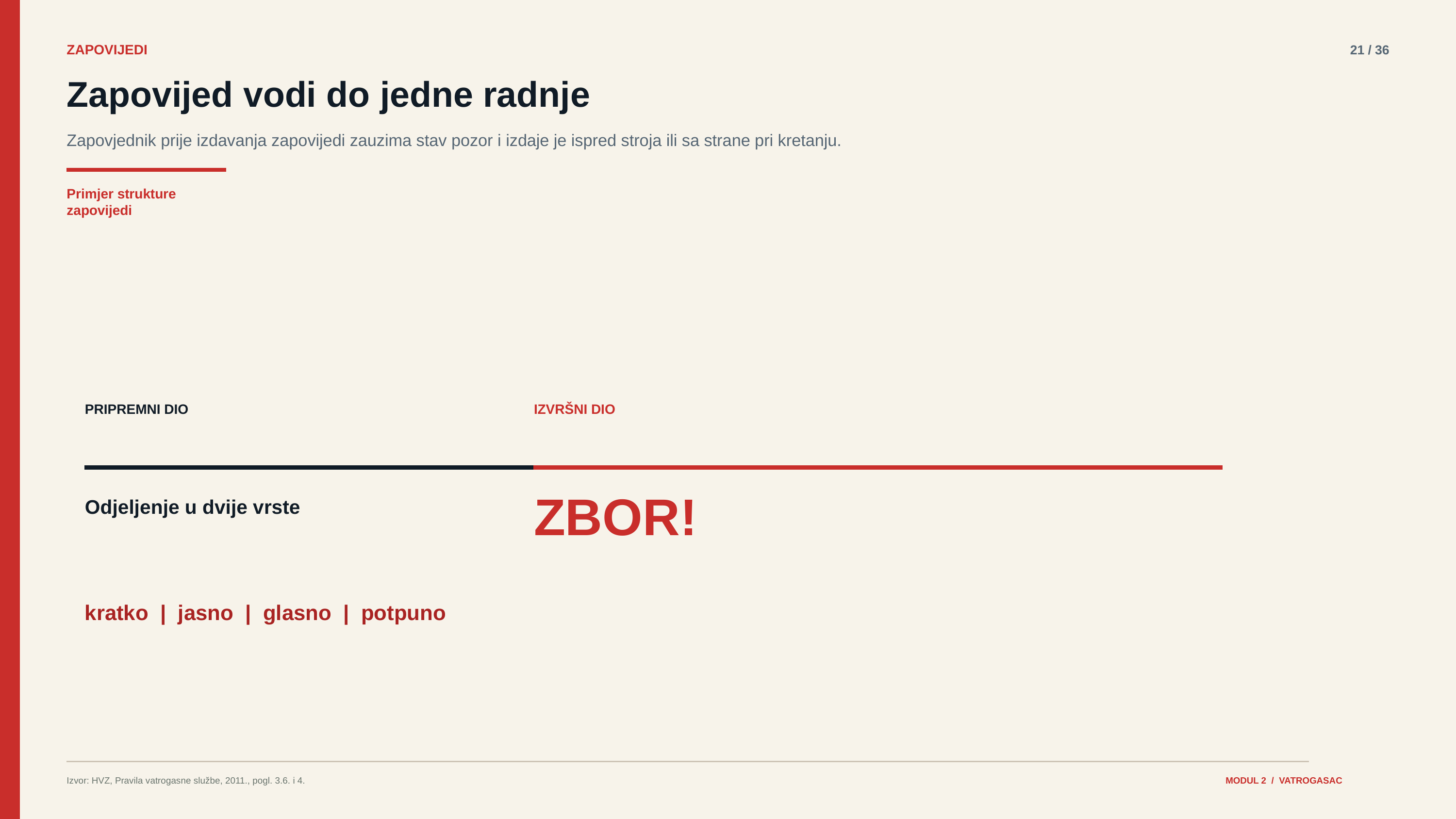

ZAPOVIJEDI
21 / 36
Zapovijed vodi do jedne radnje
Zapovjednik prije izdavanja zapovijedi zauzima stav pozor i izdaje je ispred stroja ili sa strane pri kretanju.

Primjer strukture zapovijedi
PRIPREMNI DIO
IZVRŠNI DIO

ZBOR!
Odjeljenje u dvije vrste
kratko  |  jasno  |  glasno  |  potpuno

Izvor: HVZ, Pravila vatrogasne službe, 2011., pogl. 3.6. i 4.
MODUL 2  /  VATROGASAC